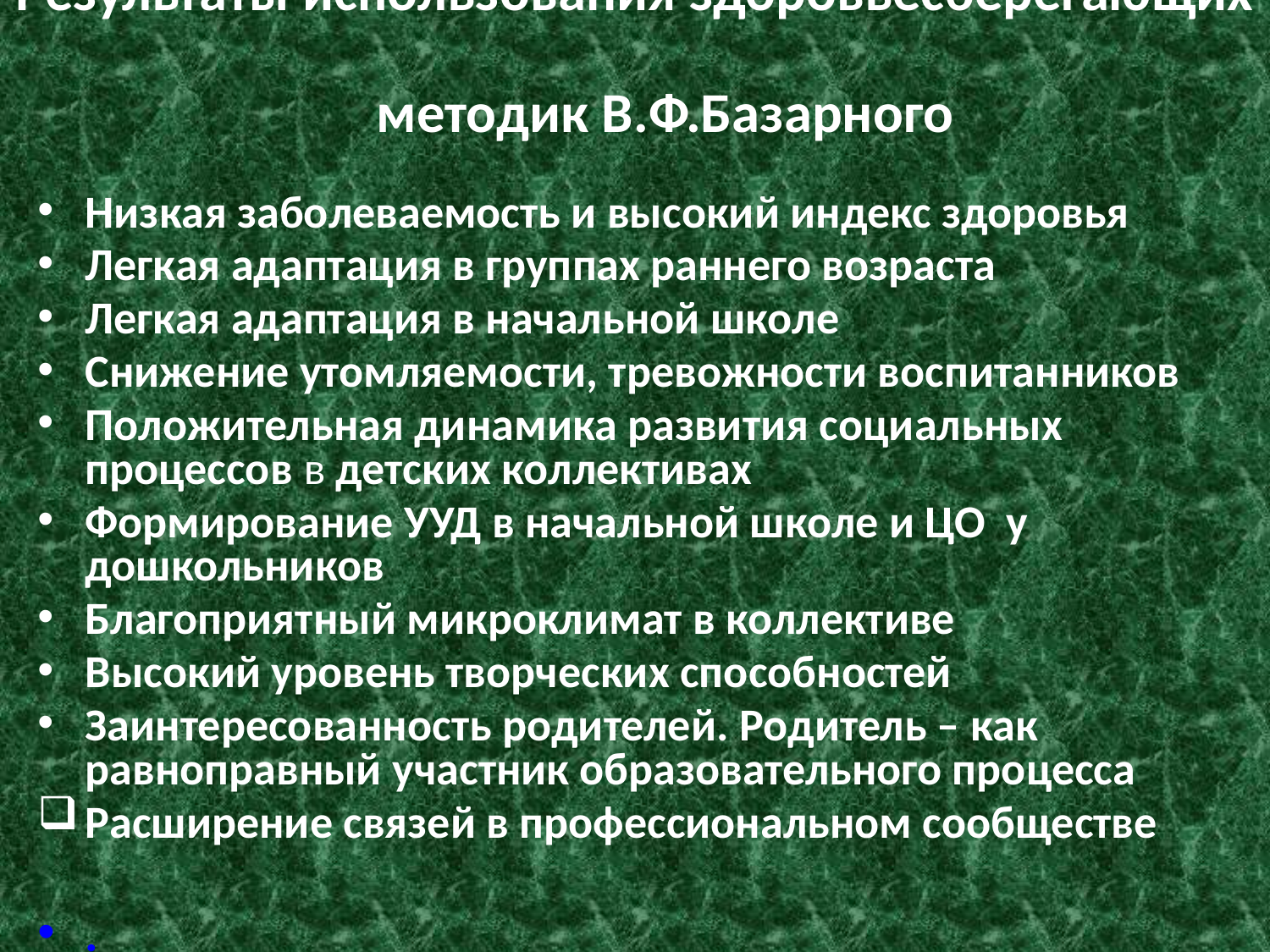

# Результаты использования здоровьесберегающих методик В.Ф.Базарного
Низкая заболеваемость и высокий индекс здоровья
Легкая адаптация в группах раннего возраста
Легкая адаптация в начальной школе
Снижение утомляемости, тревожности воспитанников
Положительная динамика развития социальных процессов в детских коллективах
Формирование УУД в начальной школе и ЦО  у дошкольников
Благоприятный микроклимат в коллективе
Высокий уровень творческих способностей
Заинтересованность родителей. Родитель – как равноправный участник образовательного процесса
Расширение связей в профессиональном сообществе

.